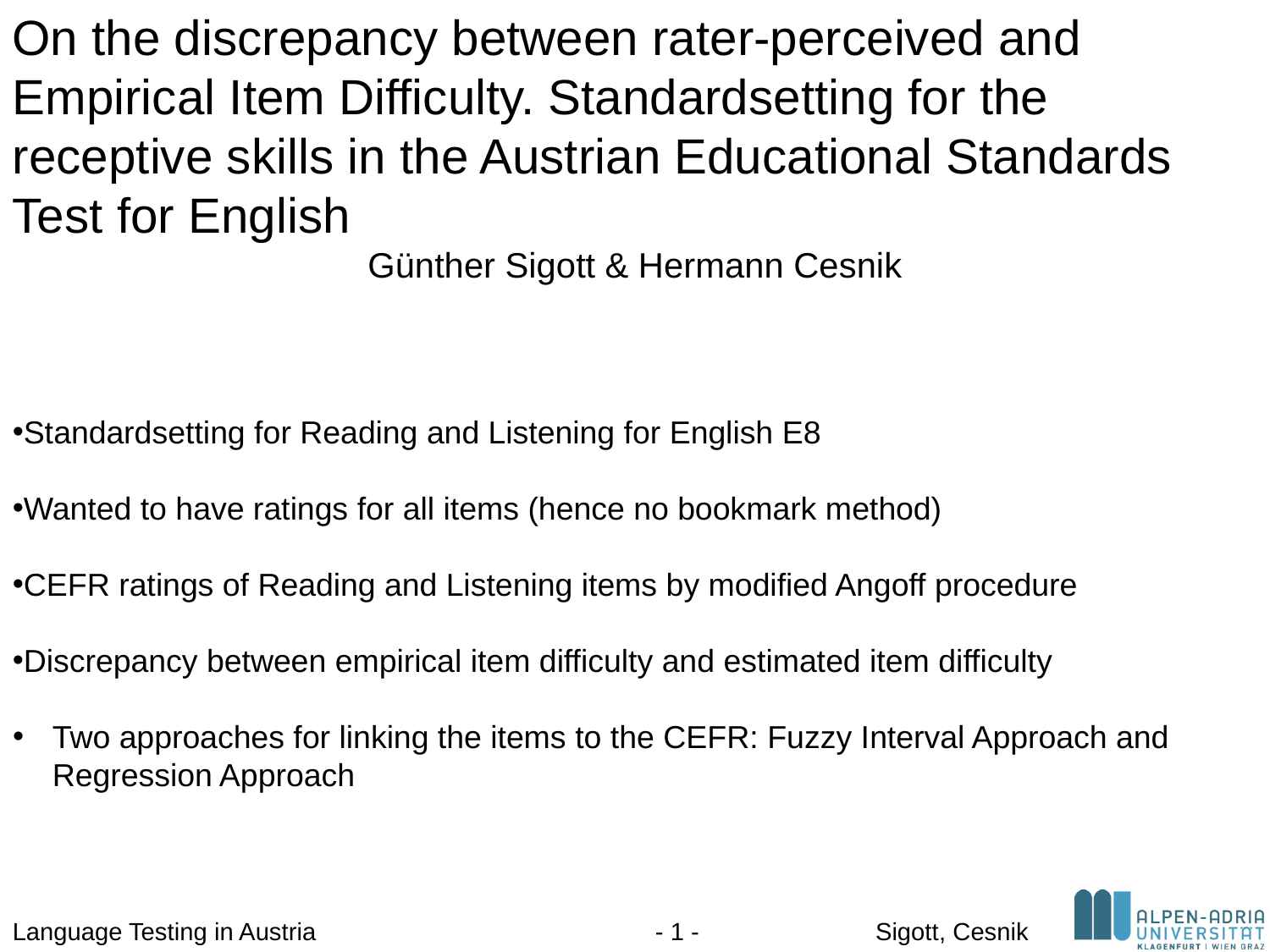

On the discrepancy between rater-perceived and Empirical Item Difficulty. Standardsetting for the receptive skills in the Austrian Educational Standards Test for English
Günther Sigott & Hermann Cesnik

Standardsetting for Reading and Listening for English E8

Wanted to have ratings for all items (hence no bookmark method)

CEFR ratings of Reading and Listening items by modified Angoff procedure

Discrepancy between empirical item difficulty and estimated item difficulty

Two approaches for linking the items to the CEFR: Fuzzy Interval Approach and Regression Approach

Language Testing in Austria
- 1 -